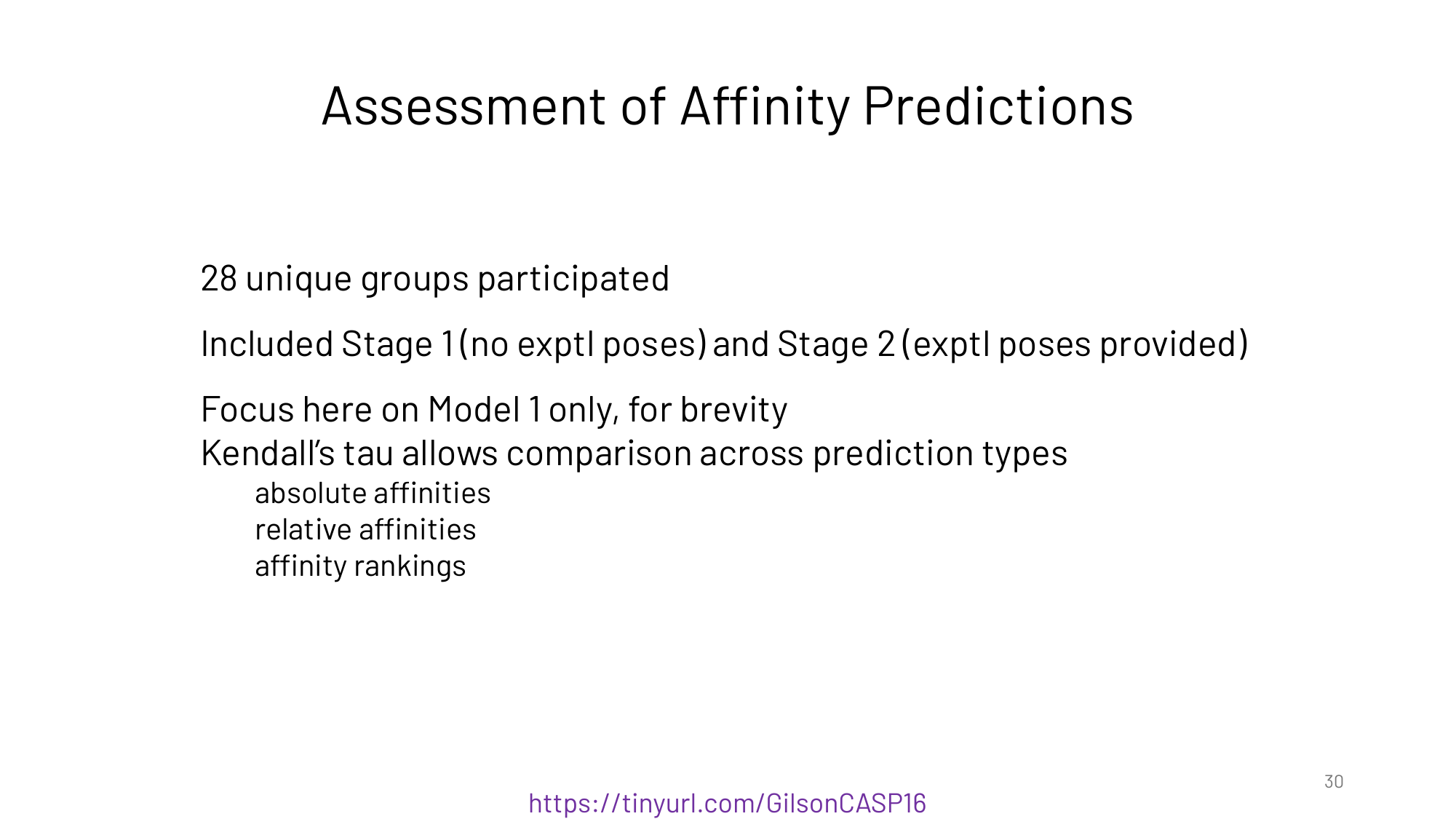

Assessment of Affinity Predictions
28 unique groups participated
Included Stage 1 (no exptl poses) and Stage 2 (exptl poses provided)
Focus here on Model 1 only, for brevity
Kendall’s tau allows comparison across prediction types
absolute affinities
relative affinities
affinity rankings
30